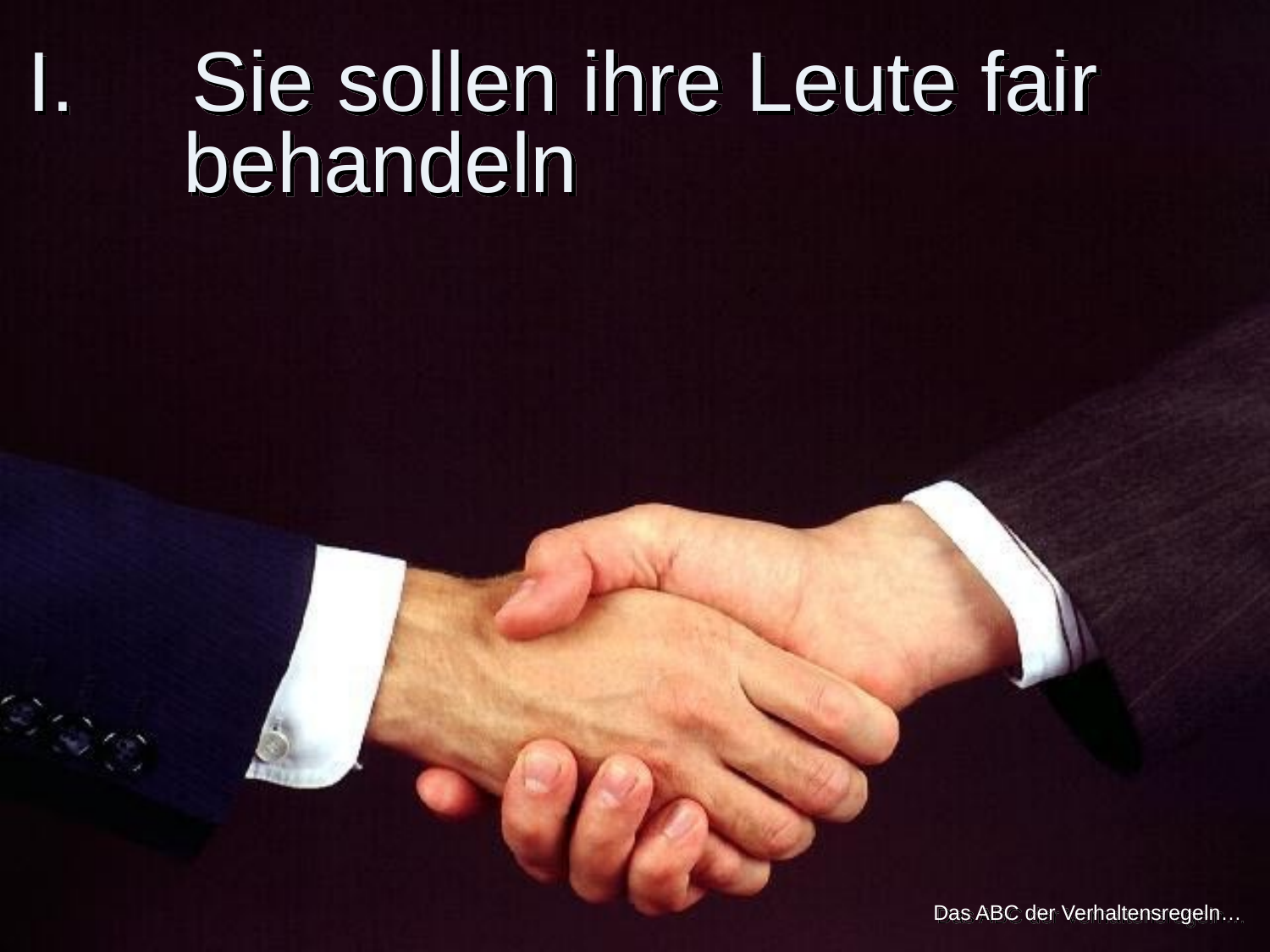

# I.     Sie sollen ihre Leute fair behandeln
Das ABC der Verhaltensregeln…